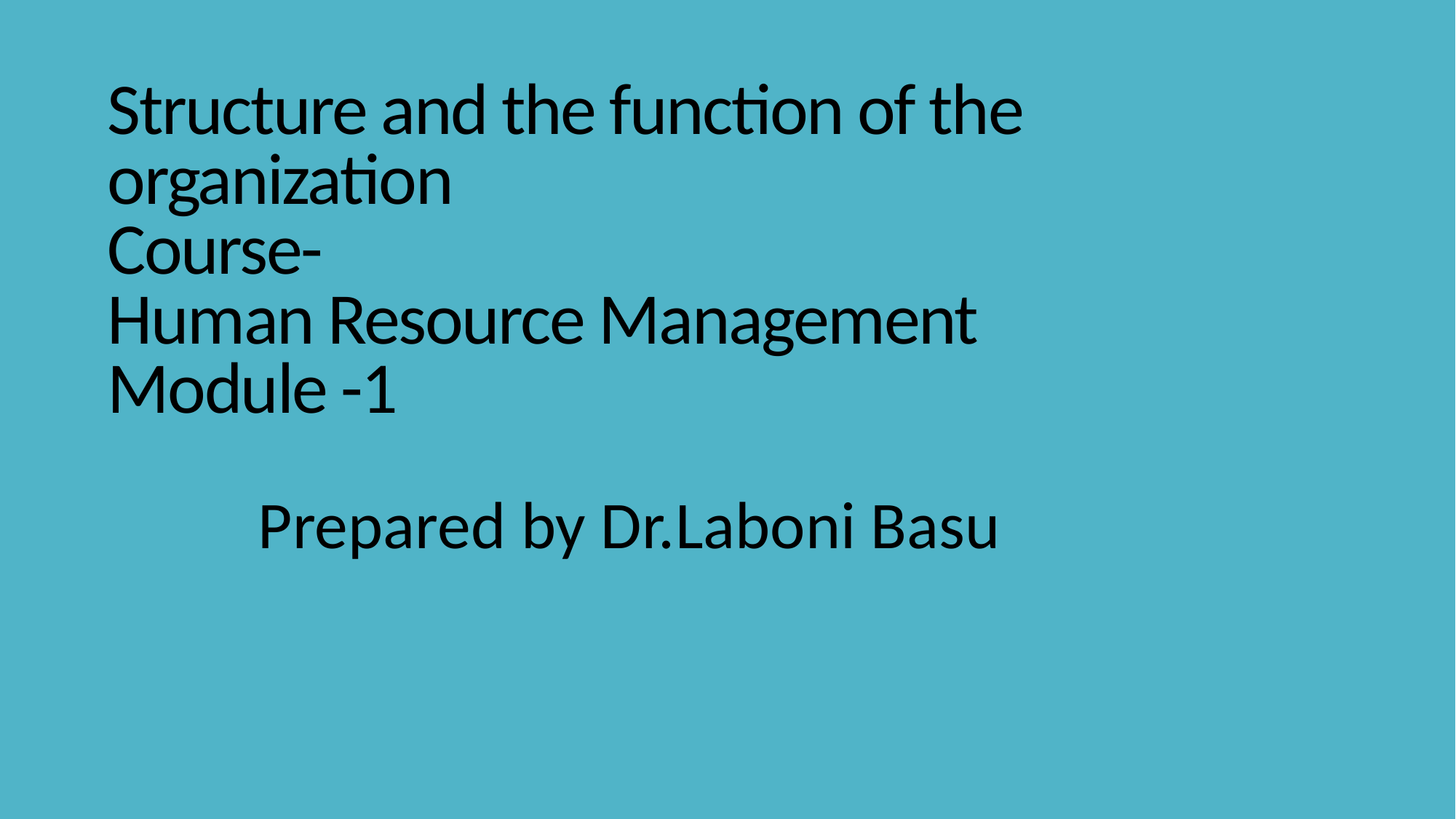

# Structure and the function of the organization Course- Human Resource Management Module -1
       Prepared by Dr.Laboni Basu